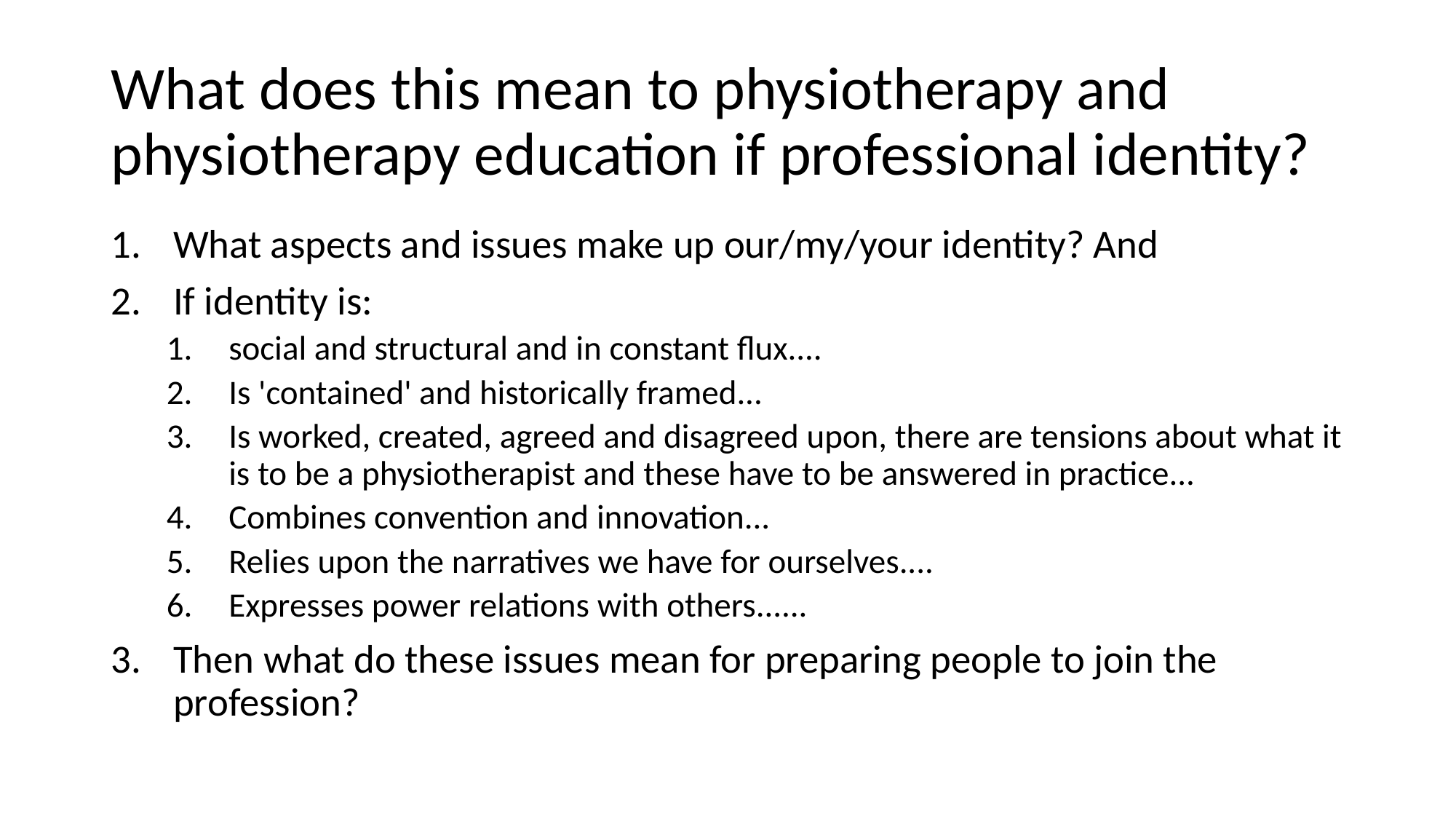

# What does this mean to physiotherapy and physiotherapy education if professional identity?
What aspects and issues make up our/my/your identity? And
If identity is:
social and structural and in constant flux....
Is 'contained' and historically framed...
Is worked, created, agreed and disagreed upon, there are tensions about what it is to be a physiotherapist and these have to be answered in practice...
Combines convention and innovation...
Relies upon the narratives we have for ourselves....
Expresses power relations with others......
Then what do these issues mean for preparing people to join the profession?